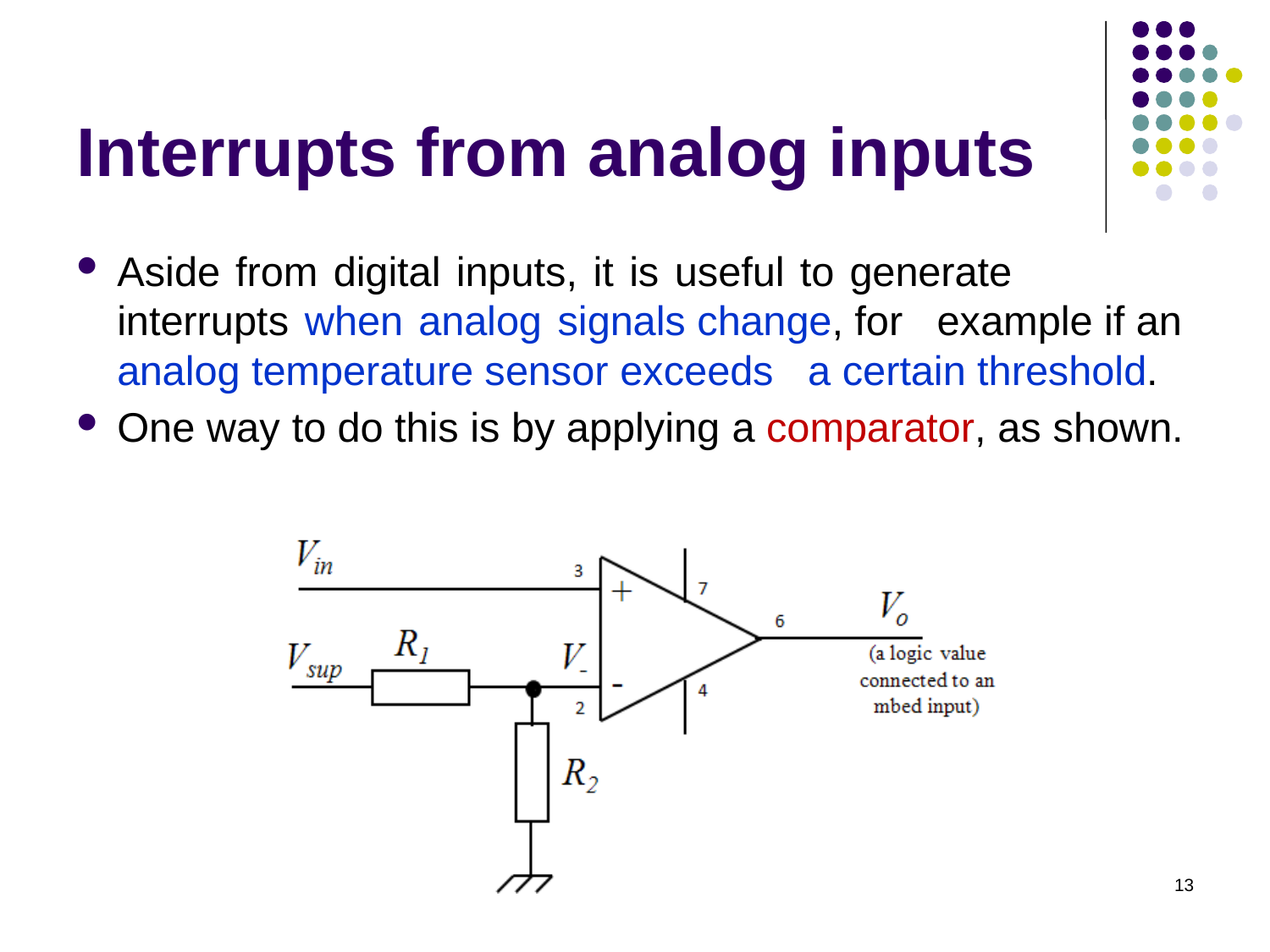

# Interrupts from analog inputs
Aside from digital inputs, it is useful to generate interrupts when analog signals change, for   example if an analog temperature sensor exceeds   a certain threshold.
One way to do this is by applying a comparator, as shown.

13